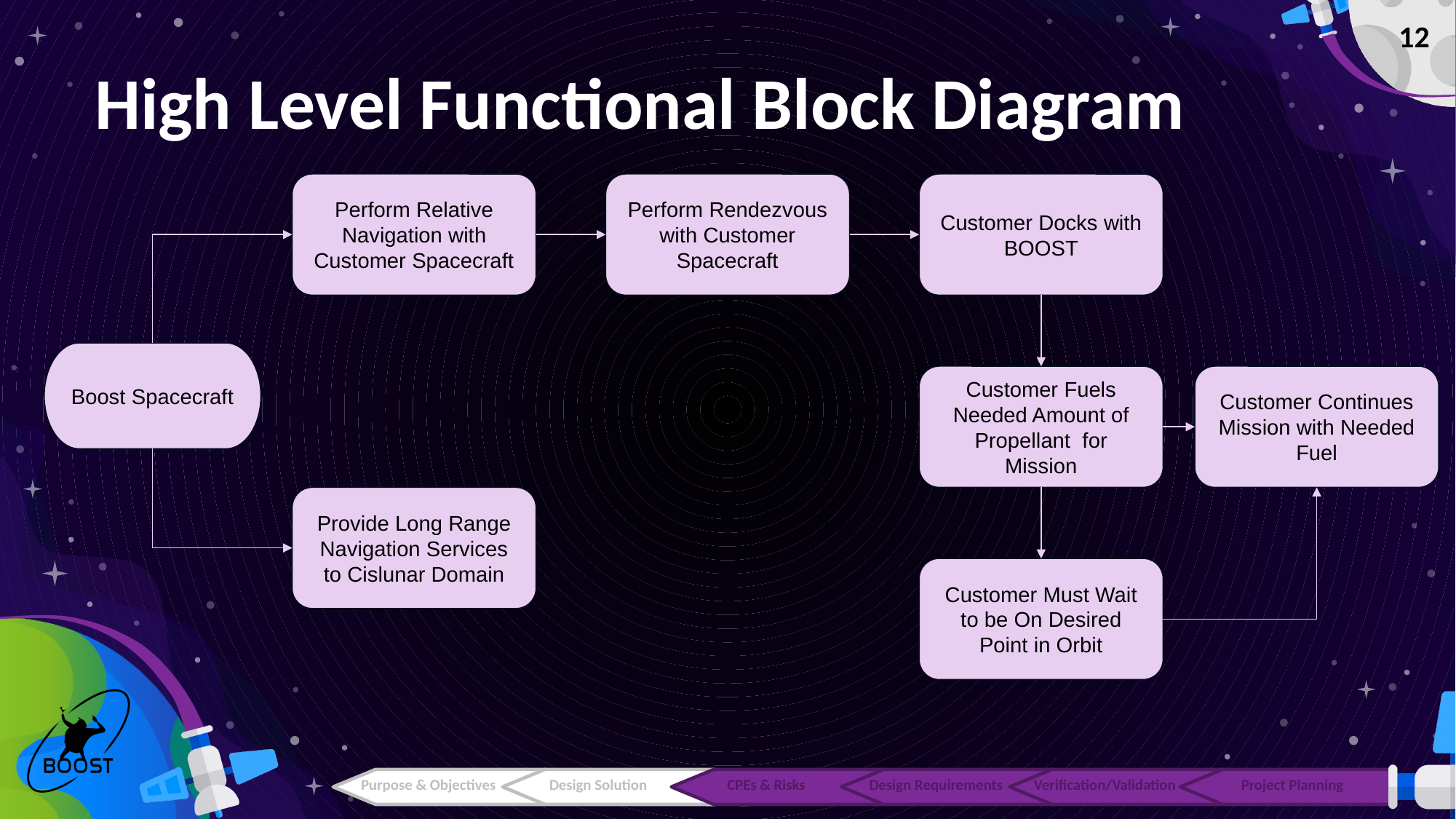

12
# High Level Functional Block Diagram
Perform Relative Navigation with Customer Spacecraft
Perform Rendezvous with Customer Spacecraft
Customer Docks with BOOST
Boost Spacecraft
Customer Fuels Needed Amount of Propellant  for Mission
Customer Continues Mission with Needed Fuel
Provide Long Range Navigation Services to Cislunar Domain
Customer Must Wait to be On Desired Point in Orbit